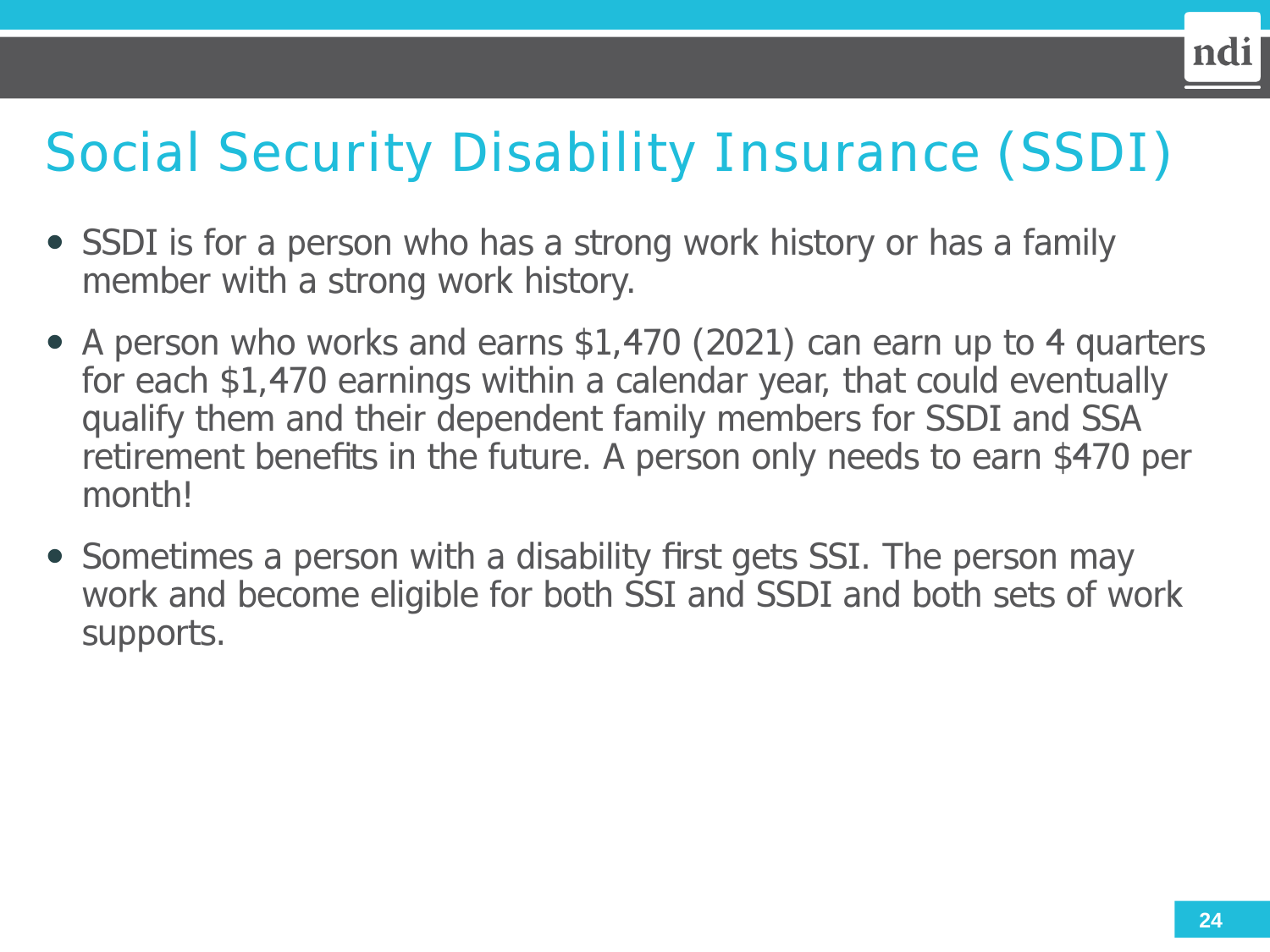

# Social Security Disability Insurance (SSDI)
SSDI is for a person who has a strong work history or has a family member with a strong work history.
A person who works and earns $1,470 (2021) can earn up to 4 quarters for each $1,470 earnings within a calendar year, that could eventually qualify them and their dependent family members for SSDI and SSA retirement benefits in the future. A person only needs to earn $470 per month!
Sometimes a person with a disability first gets SSI. The person may work and become eligible for both SSI and SSDI and both sets of work supports.
24